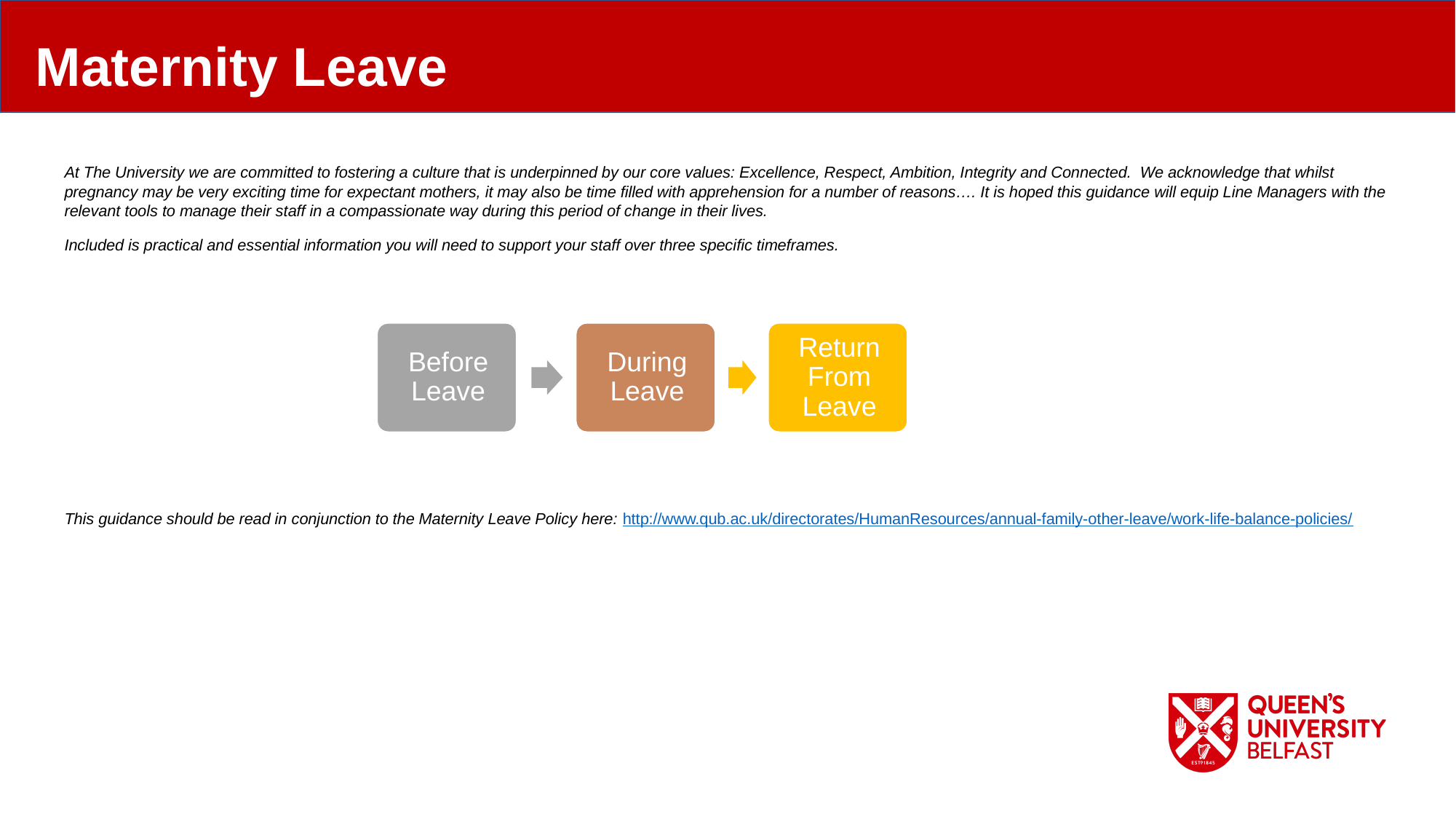

Maternity Leave

At The University we are committed to fostering a culture that is underpinned by our core values: Excellence, Respect, Ambition, Integrity and Connected.  We acknowledge that whilst pregnancy may be very exciting time for expectant mothers, it may also be time filled with apprehension for a number of reasons…. It is hoped this guidance will equip Line Managers with the relevant tools to manage their staff in a compassionate way during this period of change in their lives.
Included is practical and essential information you will need to support your staff over three specific timeframes.

This guidance should be read in conjunction to the Maternity Leave Policy here: http://www.qub.ac.uk/directorates/HumanResources/annual-family-other-leave/work-life-balance-policies/

Before Leave

During Leave

Return From Leave